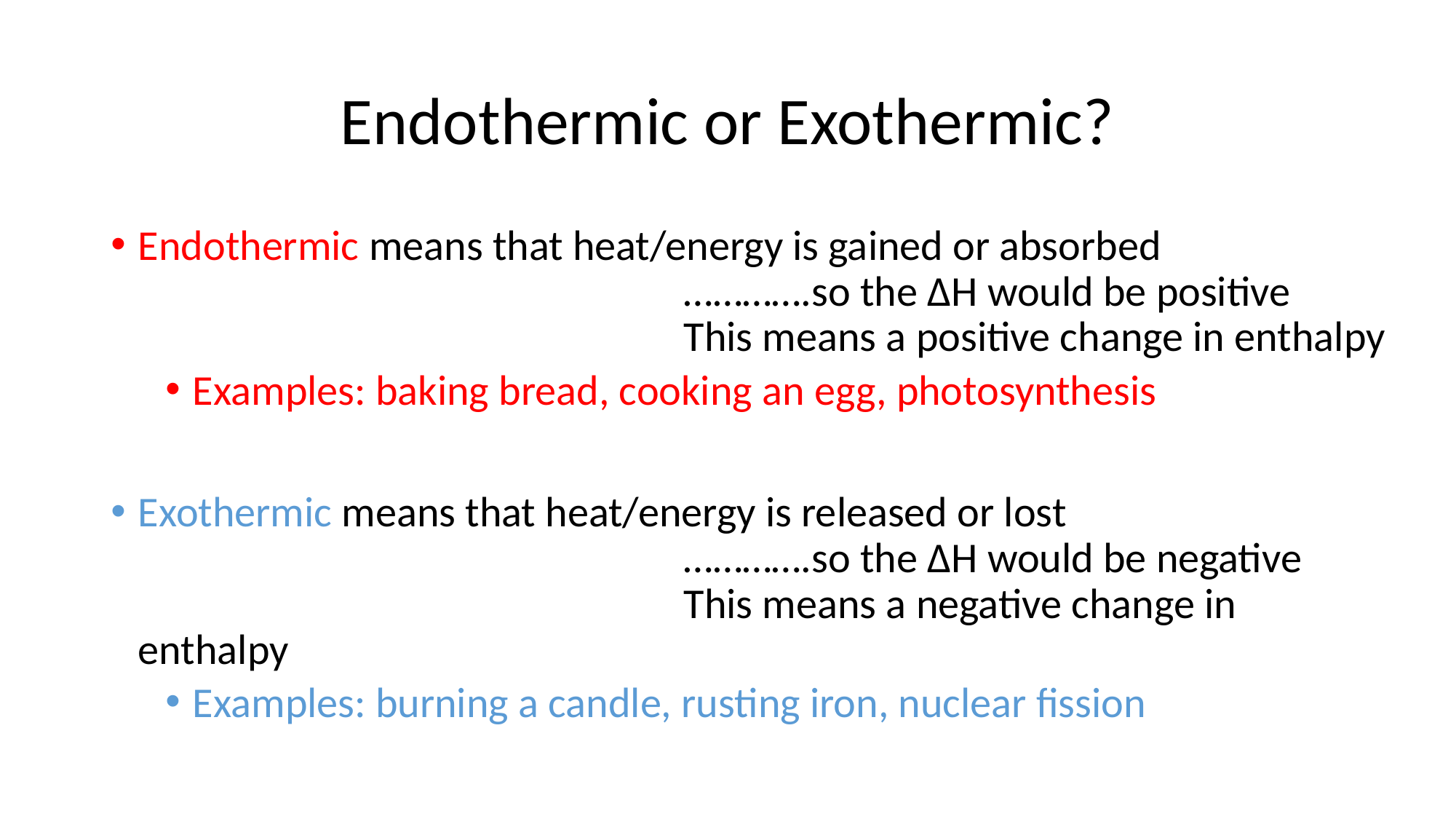

# Endothermic or Exothermic?
Endothermic means that heat/energy is gained or absorbed
					………….so the ΔH would be positive
					This means a positive change in enthalpy
Examples: baking bread, cooking an egg, photosynthesis

Exothermic means that heat/energy is released or lost
					………….so the ΔH would be negative
					This means a negative change in enthalpy
Examples: burning a candle, rusting iron, nuclear fission